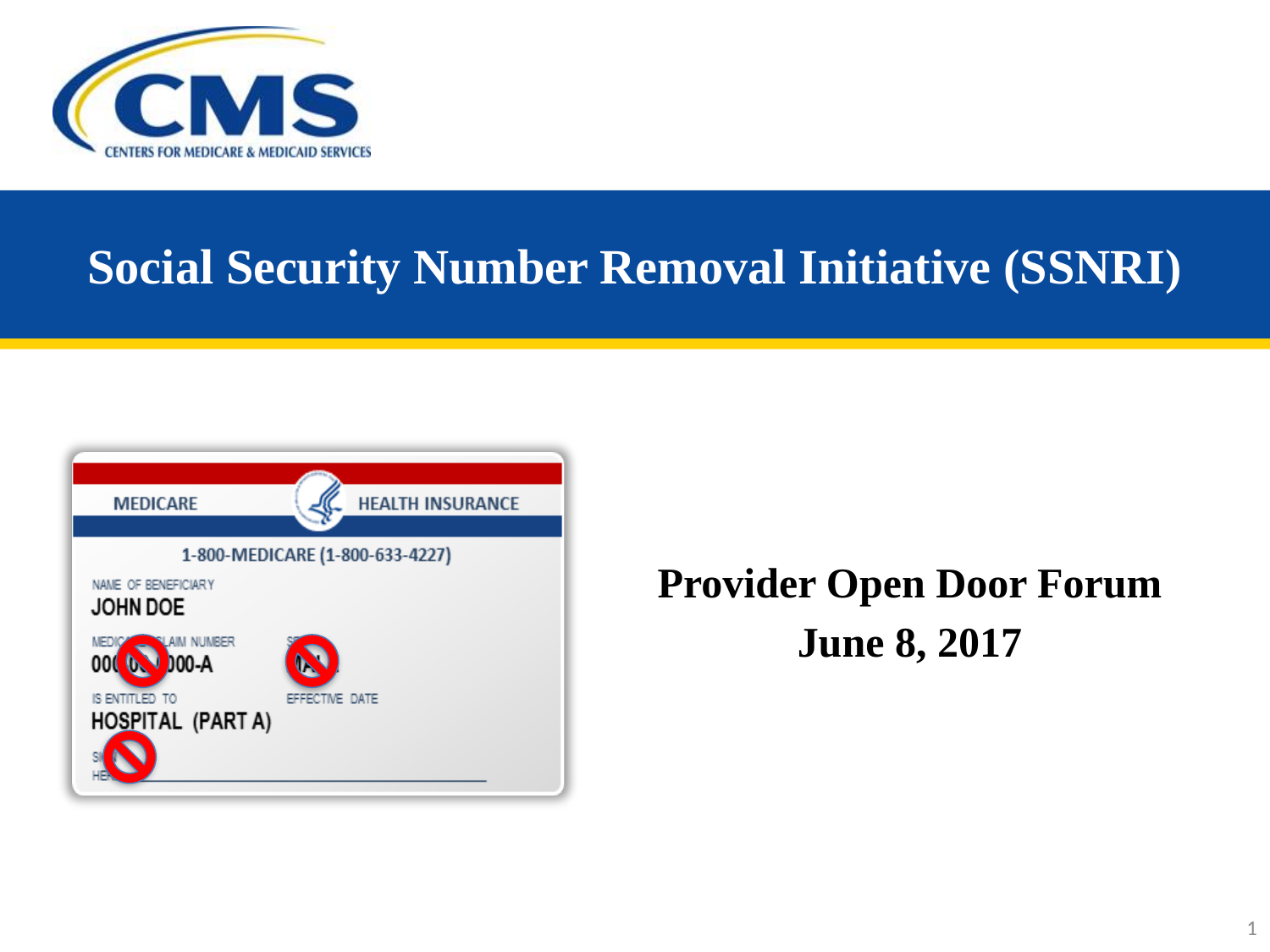

# Social Security Number Removal Initiative (SSNRI)
Provider Open Door Forum
June 8, 2017